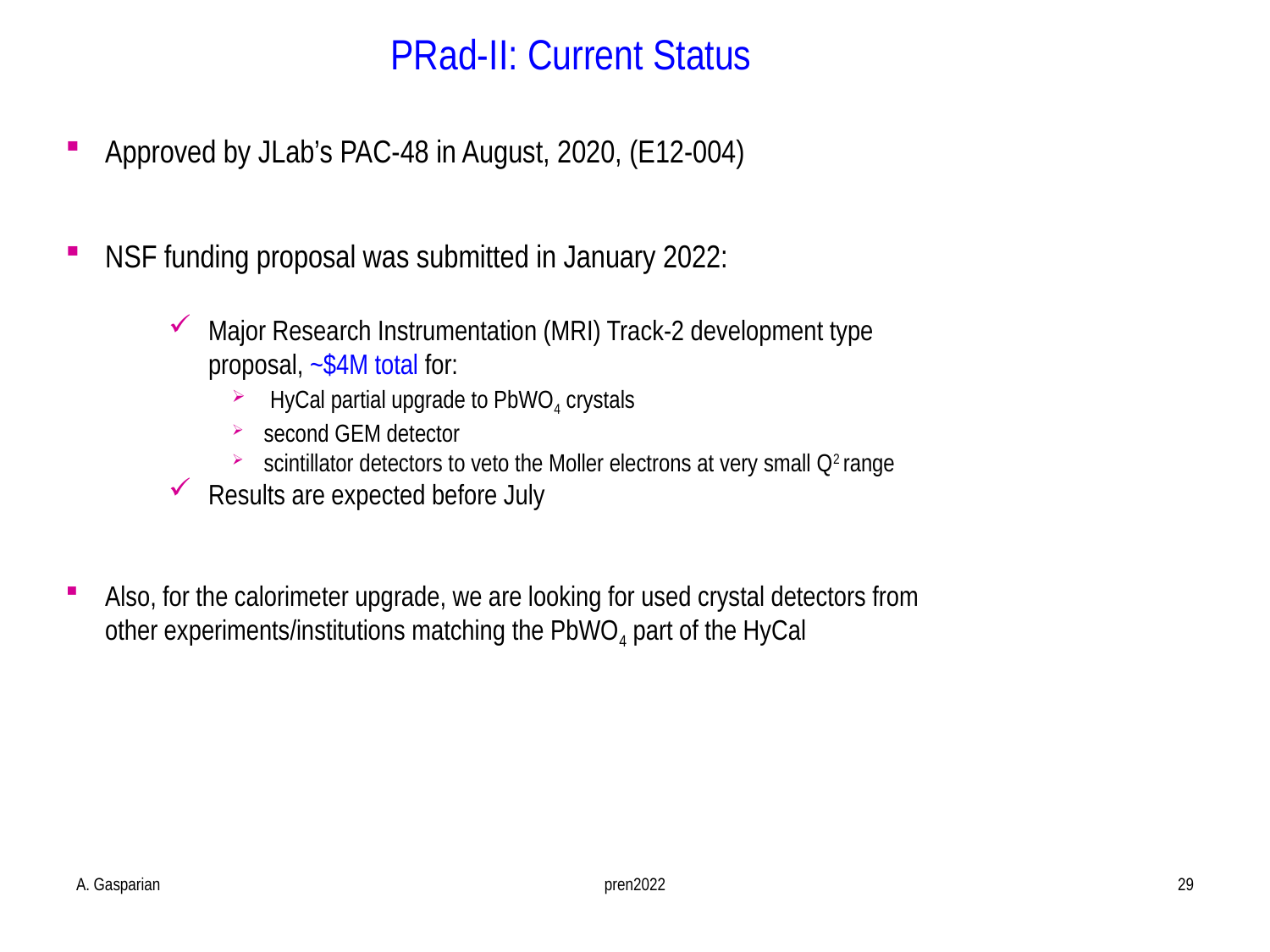

# PRad-II: Current Status
Approved by JLab’s PAC-48 in August, 2020, (E12-004)

NSF funding proposal was submitted in January 2022:

Major Research Instrumentation (MRI) Track-2 development type proposal, ~$4M total for:
 HyCal partial upgrade to PbWO4 crystals
second GEM detector
scintillator detectors to veto the Moller electrons at very small Q2 range
Results are expected before July

Also, for the calorimeter upgrade, we are looking for used crystal detectors from other experiments/institutions matching the PbWO4 part of the HyCal
A. Gasparian
pren2022
29